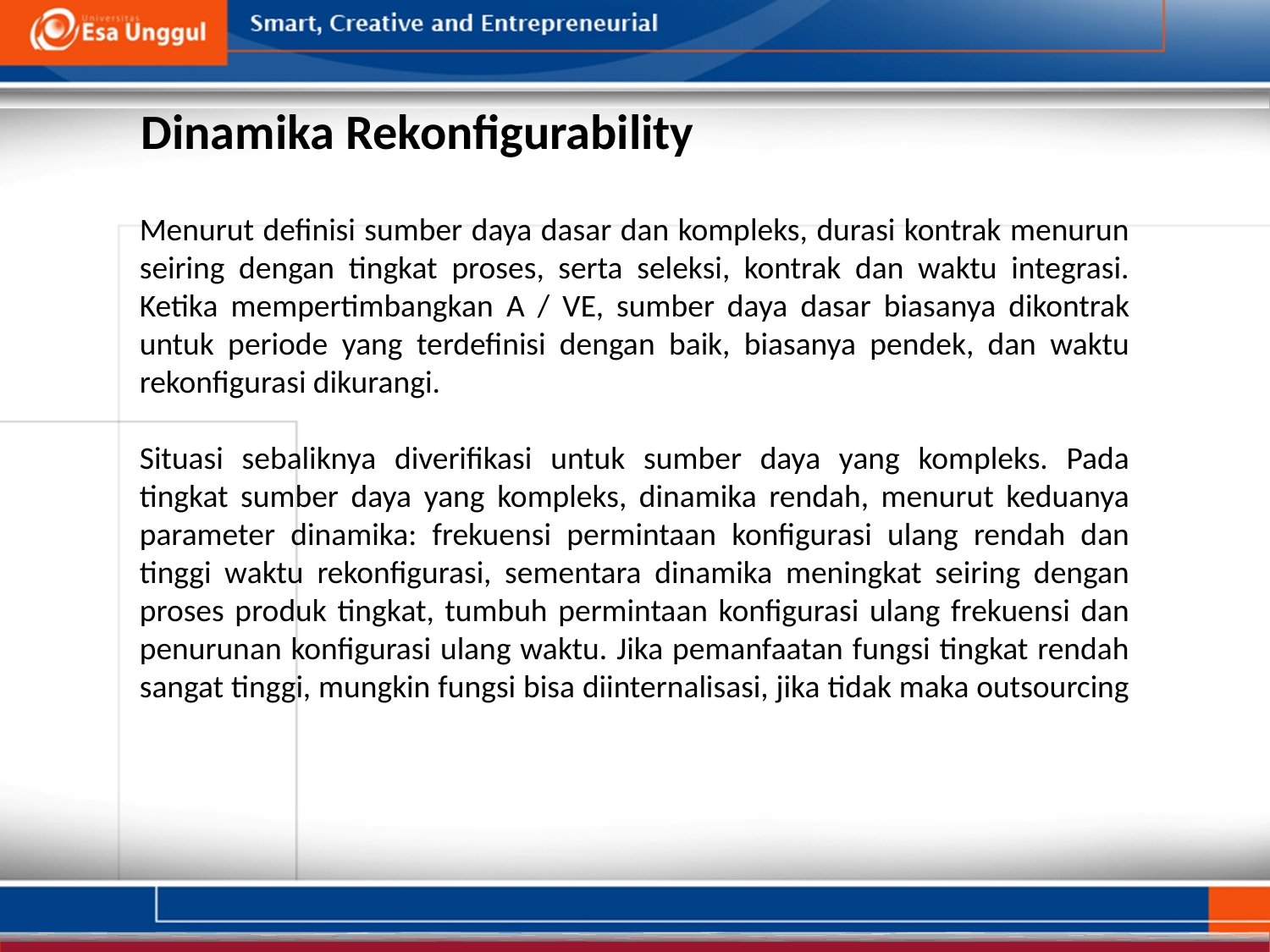

Dinamika Rekonfigurability

Menurut definisi sumber daya dasar dan kompleks, durasi kontrak menurun seiring dengan tingkat proses, serta seleksi, kontrak dan waktu integrasi. Ketika mempertimbangkan A / VE, sumber daya dasar biasanya dikontrak untuk periode yang terdefinisi dengan baik, biasanya pendek, dan waktu rekonfigurasi dikurangi.

Situasi sebaliknya diverifikasi untuk sumber daya yang kompleks. Pada tingkat sumber daya yang kompleks, dinamika rendah, menurut keduanya parameter dinamika: frekuensi permintaan konfigurasi ulang rendah dan tinggi waktu rekonfigurasi, sementara dinamika meningkat seiring dengan proses produk tingkat, tumbuh permintaan konfigurasi ulang frekuensi dan penurunan konfigurasi ulang waktu. Jika pemanfaatan fungsi tingkat rendah sangat tinggi, mungkin fungsi bisa diinternalisasi, jika tidak maka outsourcing